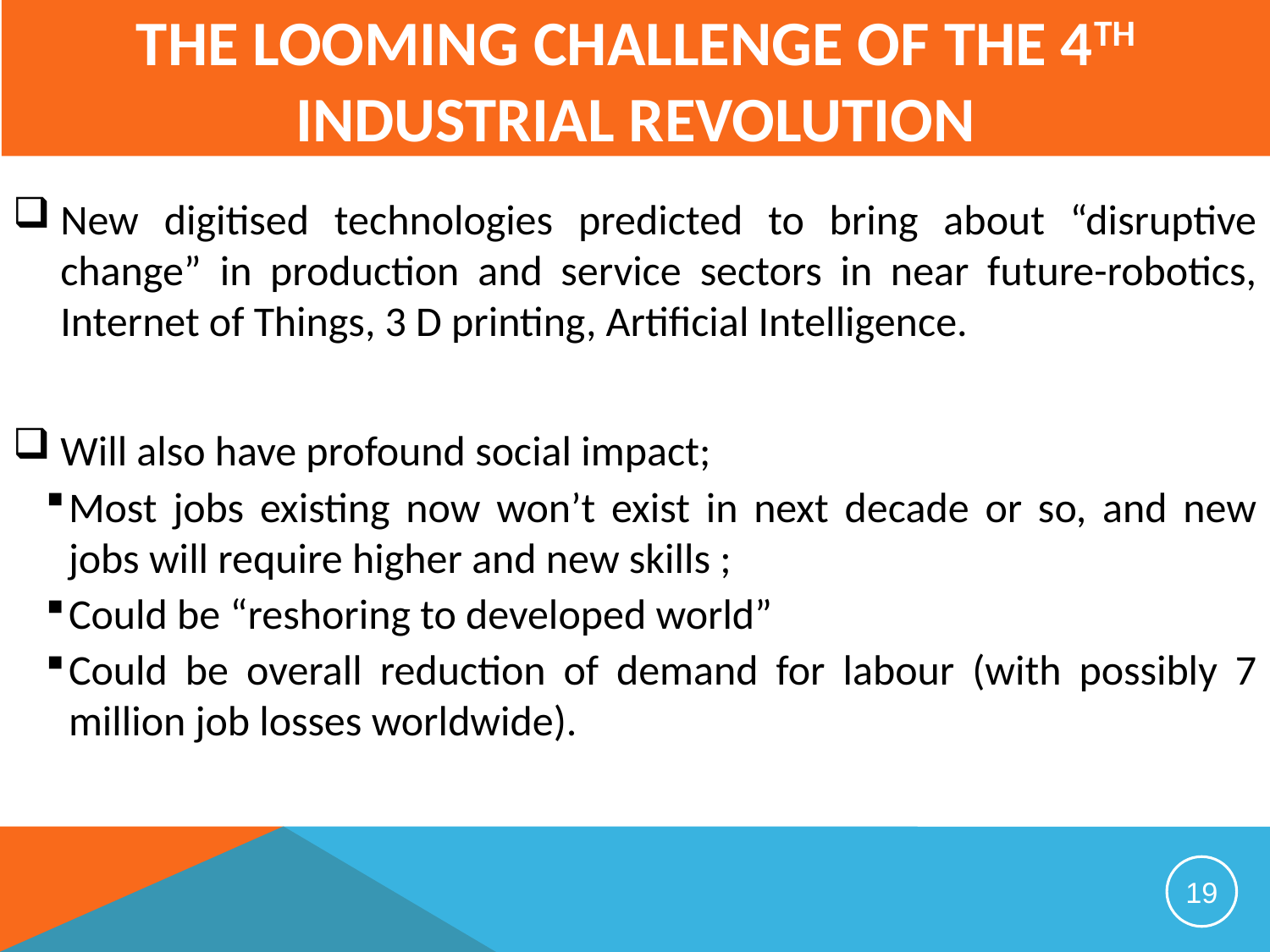

# The looming Challenge of the 4th Industrial Revolution
New digitised technologies predicted to bring about “disruptive change” in production and service sectors in near future-robotics, Internet of Things, 3 D printing, Artificial Intelligence.

Will also have profound social impact;
Most jobs existing now won’t exist in next decade or so, and new jobs will require higher and new skills ;
Could be “reshoring to developed world”
Could be overall reduction of demand for labour (with possibly 7 million job losses worldwide).

19